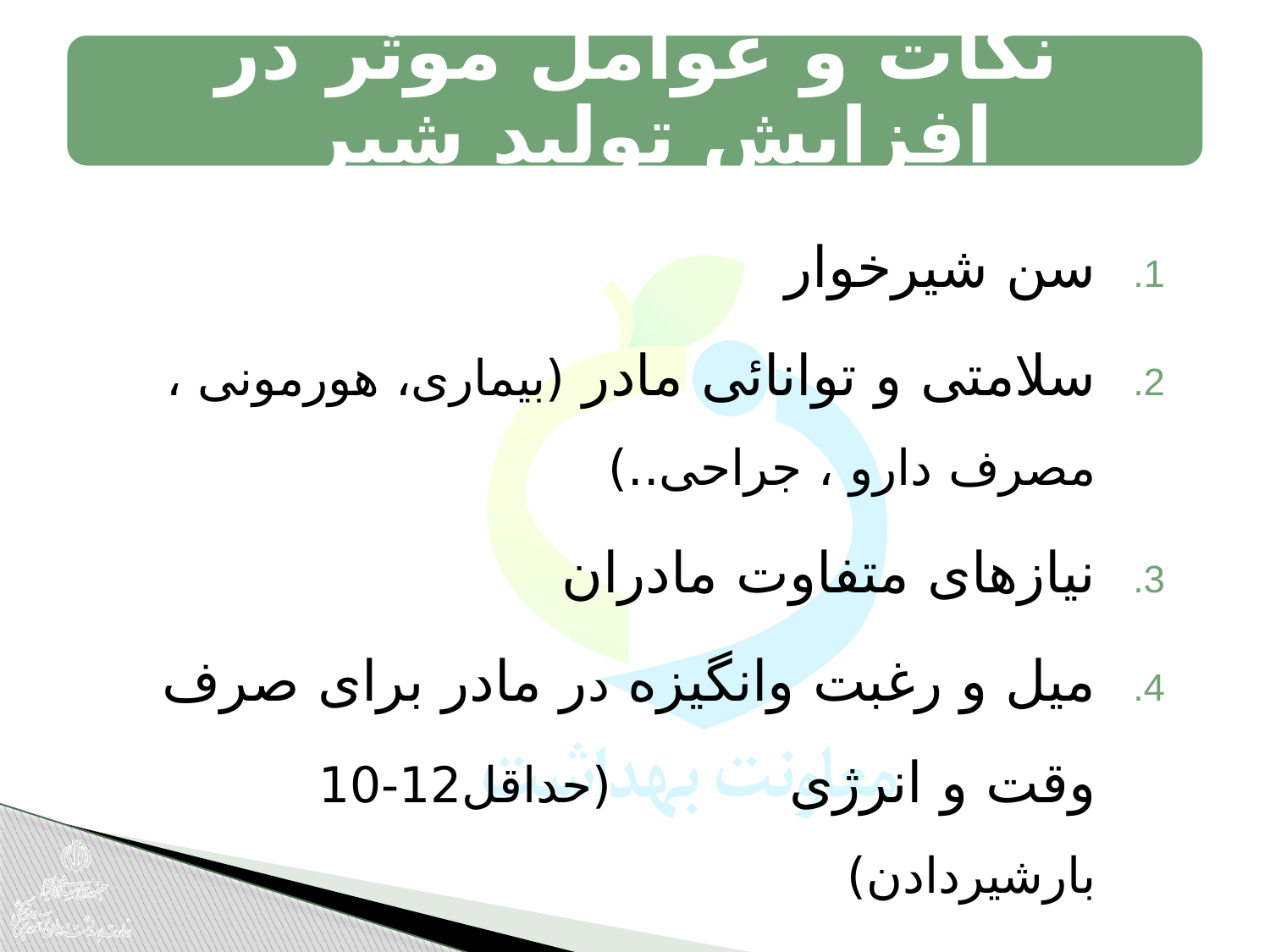

نکات و عوامل موثر در افزایش تولید شیر
سن شیرخوار
سلامتی و توانائی مادر (بیماری، هورمونی ، مصرف دارو ، جراحی..)
نیازهای متفاوت مادران
میل و رغبت وانگیزه در مادر برای صرف وقت و انرژی          (حداقل12-10 بارشیردادن)